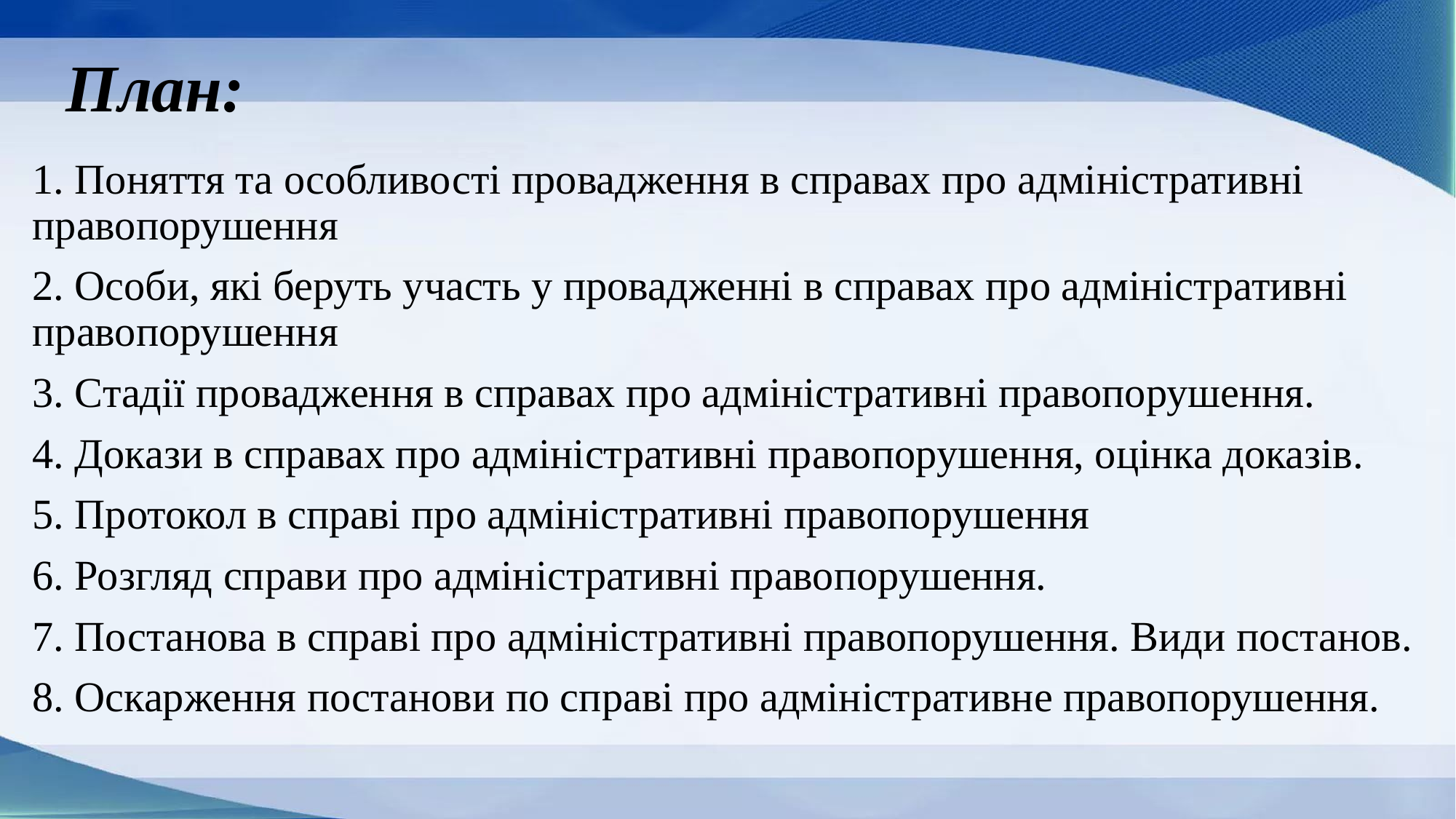

# План:
1. Поняття та особливості провадження в справах про адміністративні правопорушення
2. Особи, які беруть участь у провадженні в справах про адміністративні правопорушення
3. Стадії провадження в справах про адміністративні правопорушення.
4. Докази в справах про адміністративні правопорушення, оцінка доказів.
5. Протокол в справі про адміністративні правопорушення
6. Розгляд справи про адміністративні правопорушення.
7. Постанова в справі про адміністративні правопорушення. Види постанов.
8. Оскарження постанови по справі про адміністративне правопорушення.